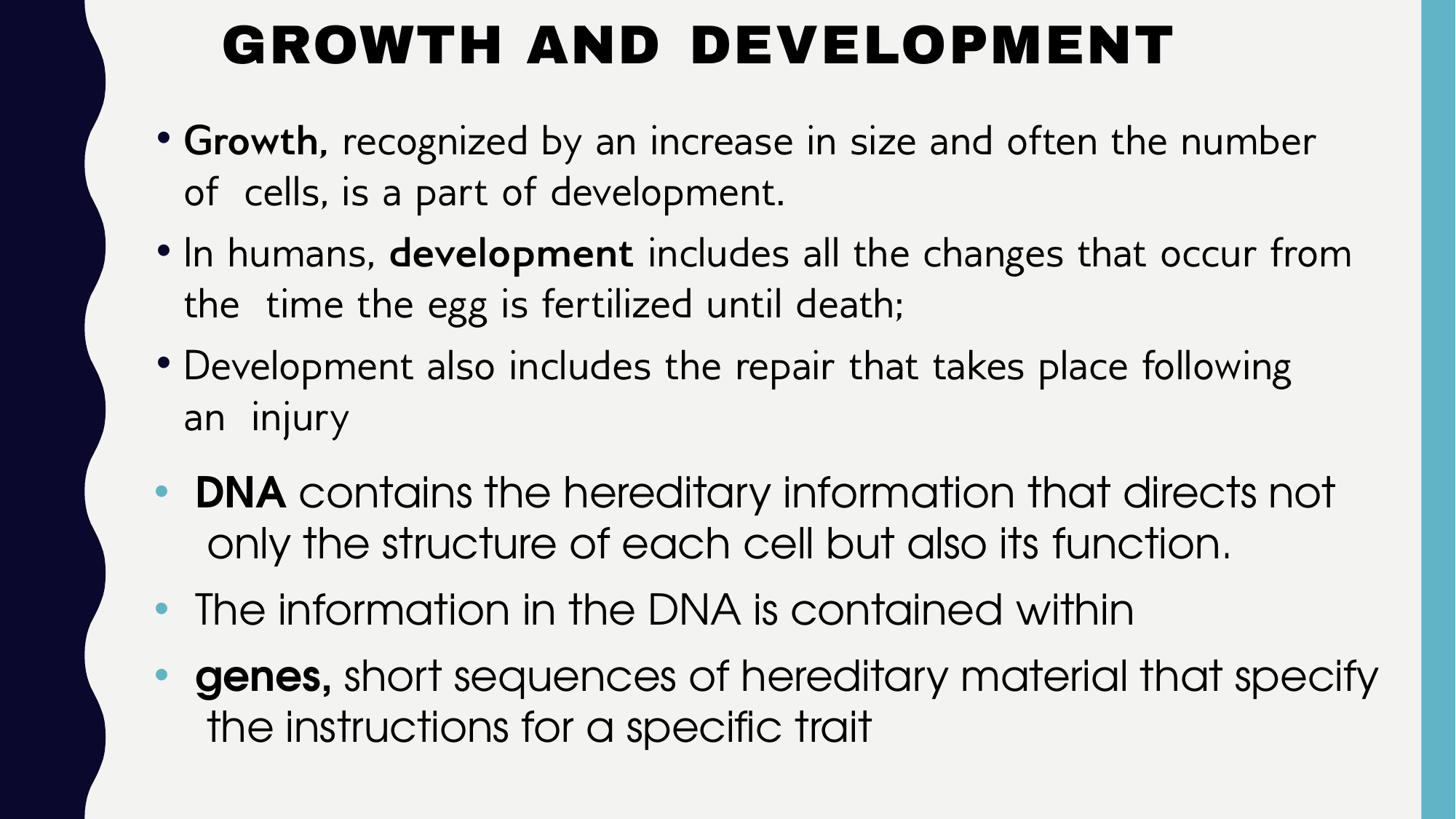

# GROWTH AND DEVELOPMENT
Growth, recognized by an increase in size and often the number of  cells, is a part of development.
In humans, development includes all the changes that occur from the  time the egg is fertilized until death;
Development also includes the repair that takes place following an  injury
DNA contains the hereditary information that directs not  only the structure of each cell but also its function.
The information in the DNA is contained within
genes, short sequences of hereditary material that specify  the instructions for a specific trait